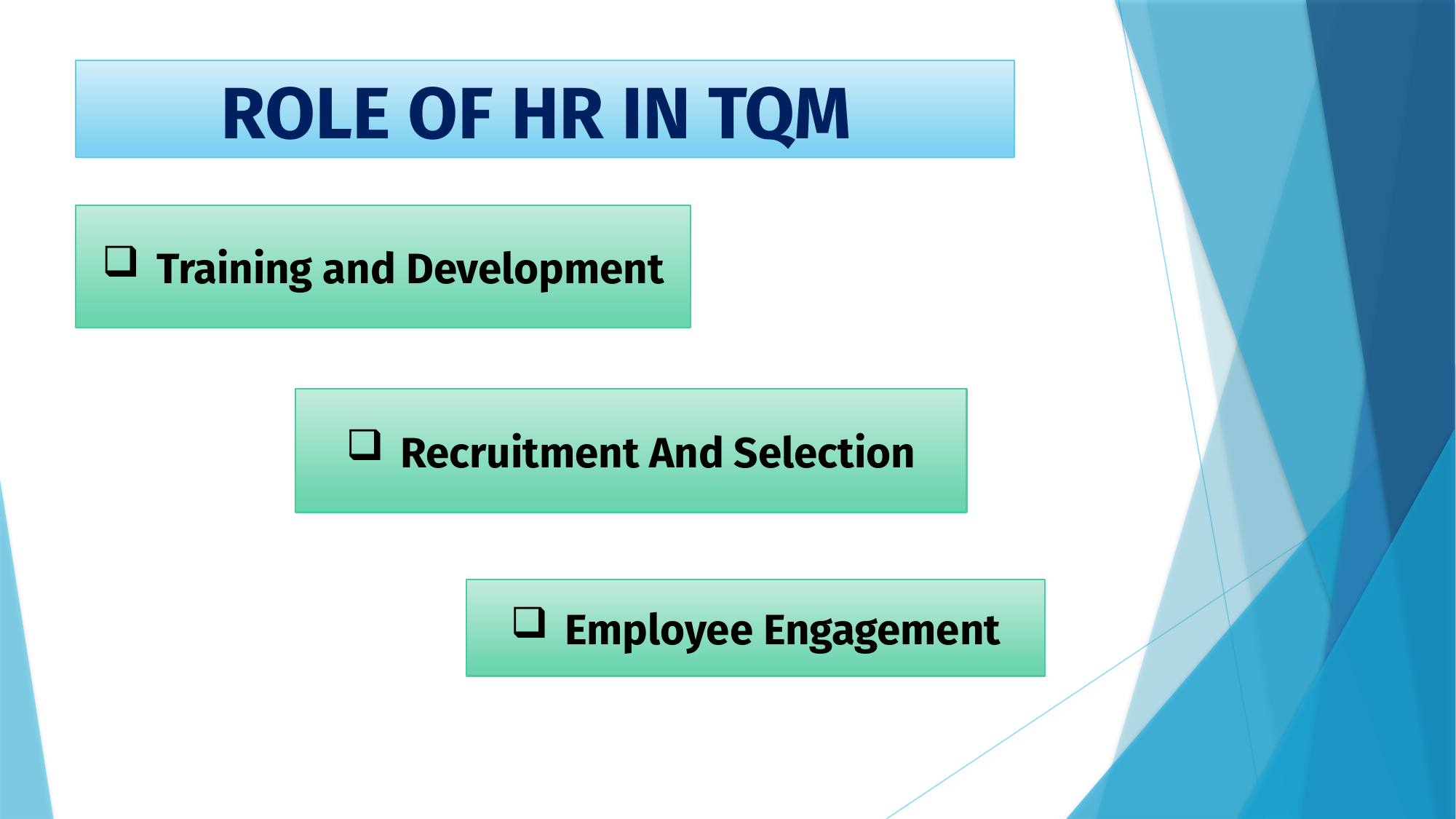

# ROLE OF HR IN TQM
Training and Development
Recruitment And Selection
Employee Engagement